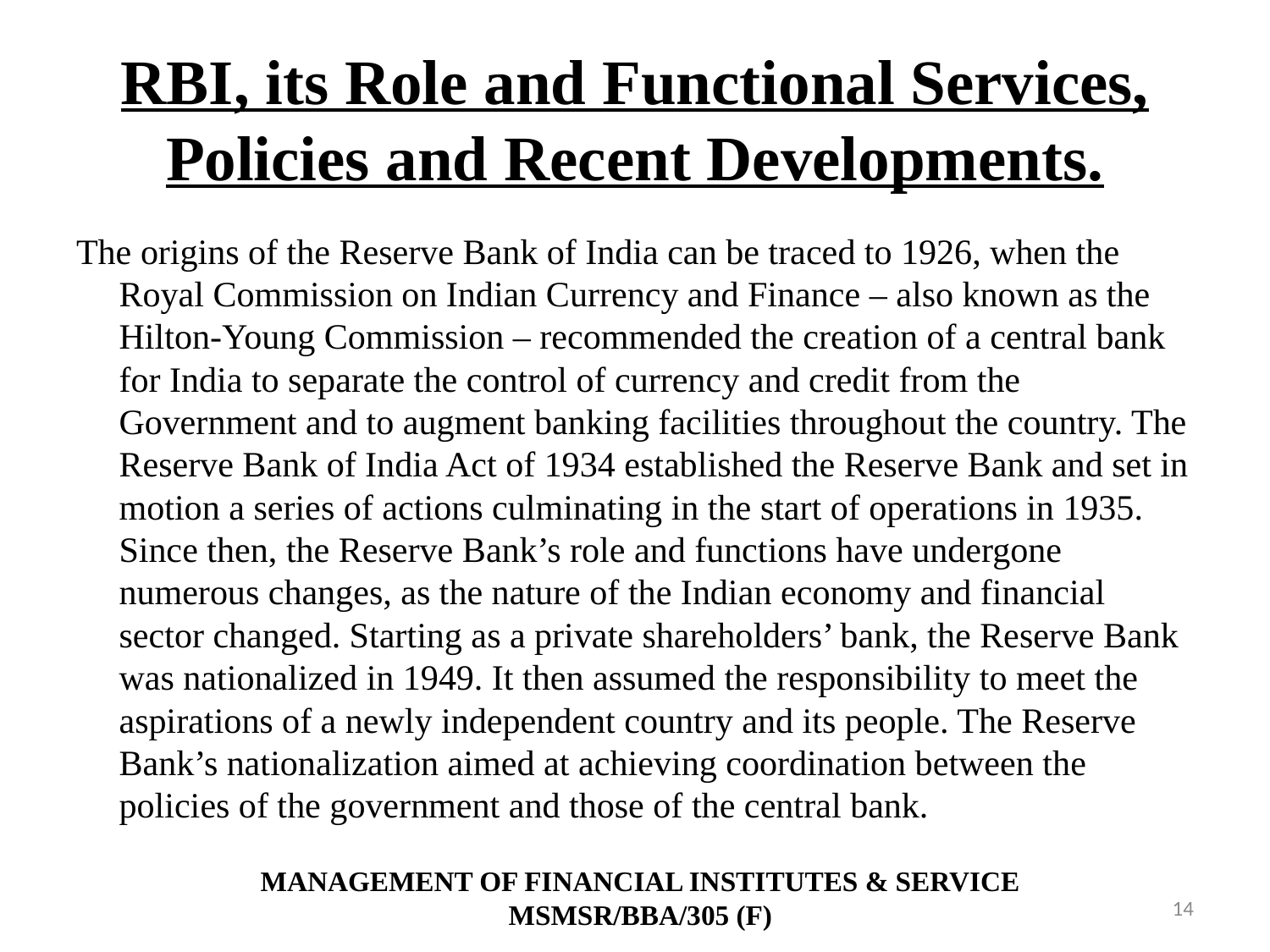

# RBI, its Role and Functional Services, Policies and Recent Developments.
The origins of the Reserve Bank of India can be traced to 1926, when the Royal Commission on Indian Currency and Finance – also known as the Hilton-Young Commission – recommended the creation of a central bank for India to separate the control of currency and credit from the Government and to augment banking facilities throughout the country. The Reserve Bank of India Act of 1934 established the Reserve Bank and set in motion a series of actions culminating in the start of operations in 1935. Since then, the Reserve Bank’s role and functions have undergone numerous changes, as the nature of the Indian economy and financial sector changed. Starting as a private shareholders’ bank, the Reserve Bank was nationalized in 1949. It then assumed the responsibility to meet the aspirations of a newly independent country and its people. The Reserve Bank’s nationalization aimed at achieving coordination between the policies of the government and those of the central bank.
MANAGEMENT OF FINANCIAL INSTITUTES & SERVICE
MSMSR/BBA/305 (F)
14